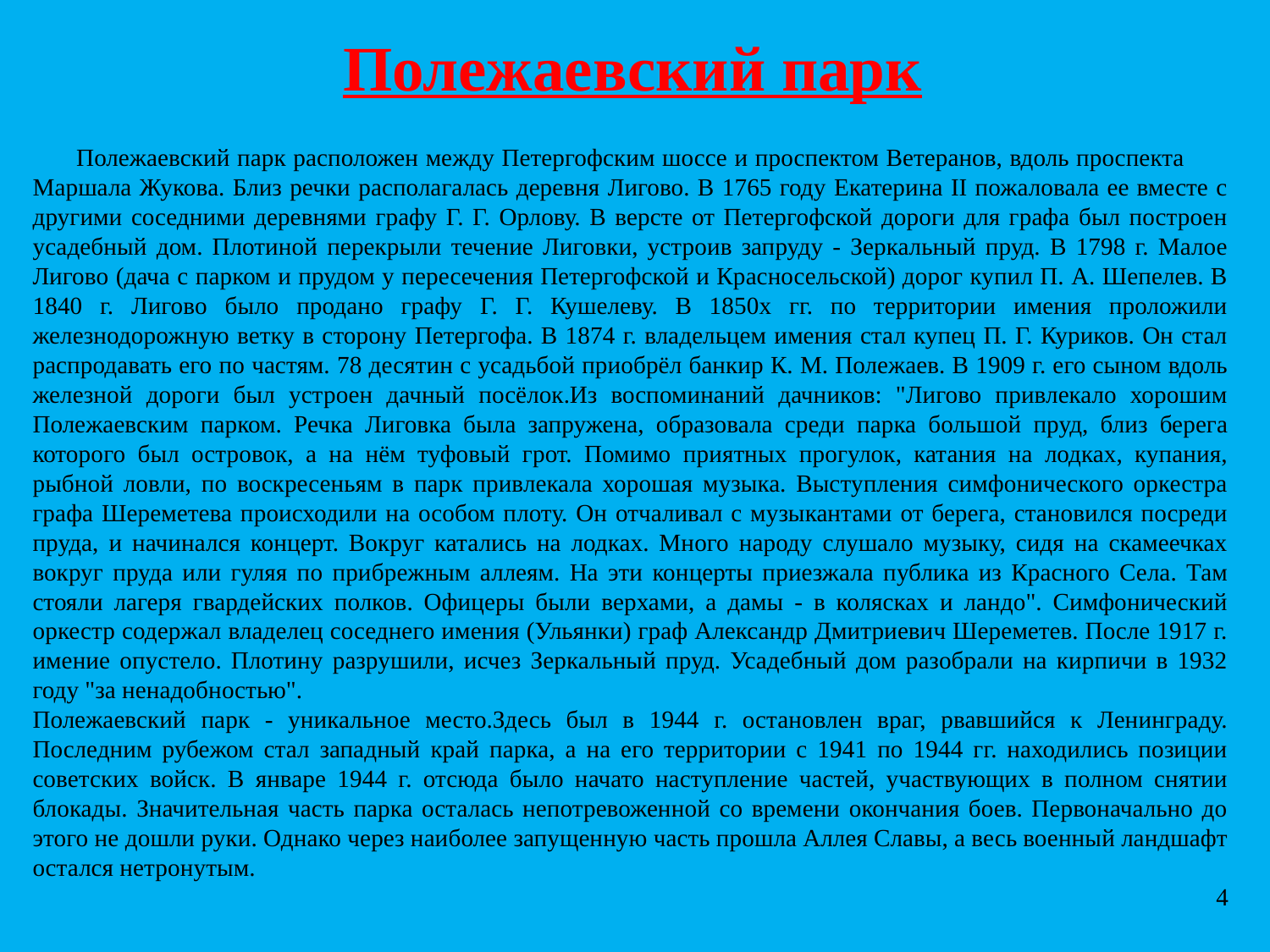

# Полежаевский парк
      Полежаевский парк расположен между Петергофским шоссе и проспектом Ветеранов, вдоль проспекта       Маршала Жукова. Близ речки располагалась деревня Лигово. В 1765 году Екатерина II пожаловала ее вместе с другими соседними деревнями графу Г. Г. Орлову. В версте от Петергофской дороги для графа был построен усадебный дом. Плотиной перекрыли течение Лиговки, устроив запруду - Зеркальный пруд. В 1798 г. Малое Лигово (дача с парком и прудом у пересечения Петергофской и Красносельской) дорог купил П. А. Шепелев. В 1840 г. Лигово было продано графу Г. Г. Кушелеву. В 1850х гг. по территории имения проложили железнодорожную ветку в сторону Петергофа. В 1874 г. владельцем имения стал купец П. Г. Куриков. Он стал распродавать его по частям. 78 десятин с усадьбой приобрёл банкир К. М. Полежаев. В 1909 г. его сыном вдоль железной дороги был устроен дачный посёлок.Из воспоминаний дачников: "Лигово привлекало хорошим Полежаевским парком. Речка Лиговка была запружена, образовала среди парка большой пруд, близ берега которого был островок, а на нём туфовый грот. Помимо приятных прогулок, катания на лодках, купания, рыбной ловли, по воскресеньям в парк привлекала хорошая музыка. Выступления симфонического оркестра графа Шереметева происходили на особом плоту. Он отчаливал с музыкантами от берега, становился посреди пруда, и начинался концерт. Вокруг катались на лодках. Много народу слушало музыку, сидя на скамеечках вокруг пруда или гуляя по прибрежным аллеям. На эти концерты приезжала публика из Красного Села. Там стояли лагеря гвардейских полков. Офицеры были верхами, а дамы - в колясках и ландо". Симфонический оркестр содержал владелец соседнего имения (Ульянки) граф Александр Дмитриевич Шереметев. После 1917 г. имение опустело. Плотину разрушили, исчез Зеркальный пруд. Усадебный дом разобрали на кирпичи в 1932 году "за ненадобностью".
Полежаевский парк - уникальное место.Здесь был в 1944 г. остановлен враг, рвавшийся к Ленинграду. Последним рубежом стал западный край парка, а на его территории с 1941 по 1944 гг. находились позиции советских войск. В январе 1944 г. отсюда было начато наступление частей, участвующих в полном снятии блокады. Значительная часть парка осталась непотревоженной со времени окончания боев. Первоначально до этого не дошли руки. Однако через наиболее запущенную часть прошла Аллея Славы, а весь военный ландшафт остался нетронутым.
4